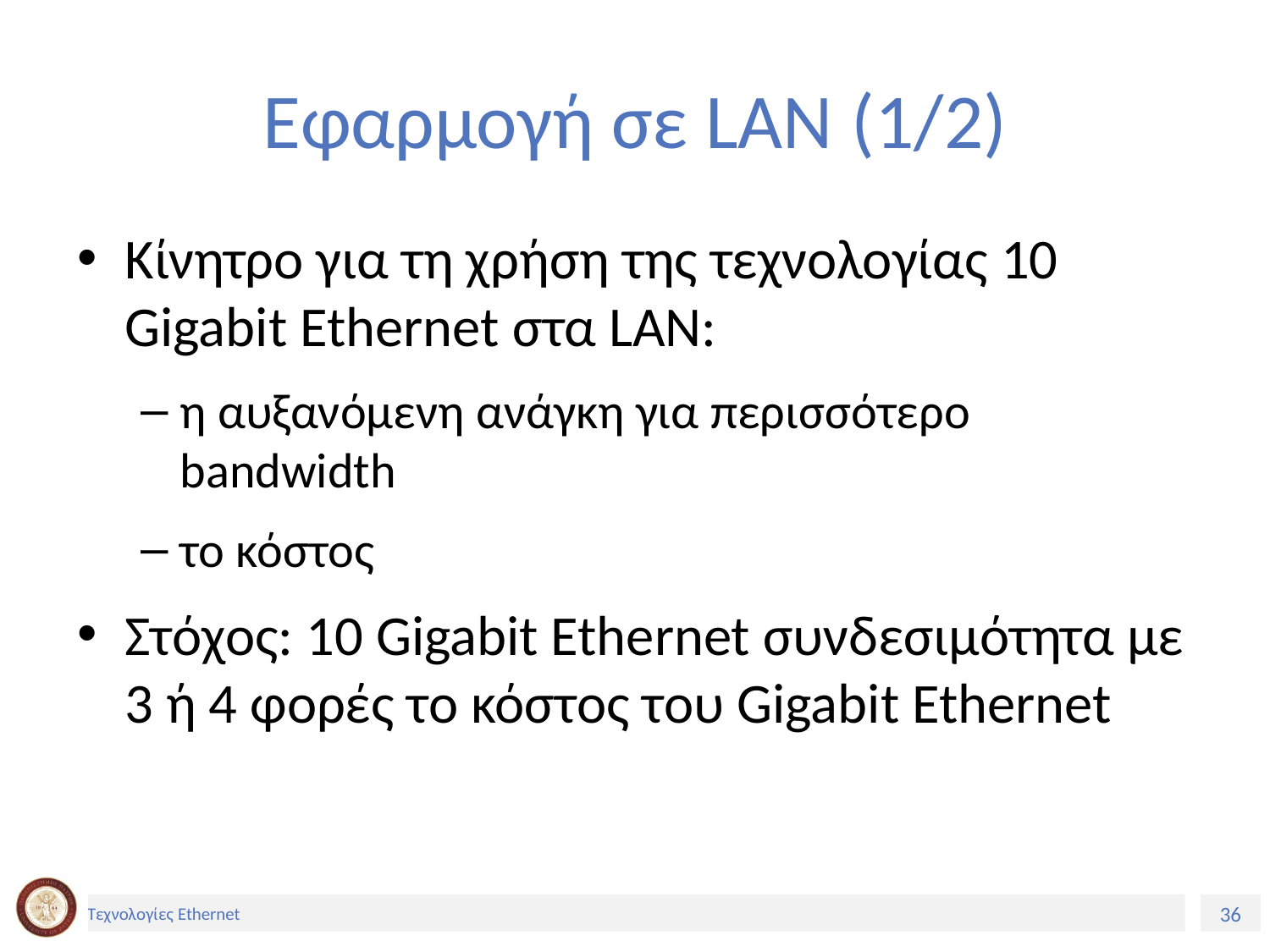

# Εφαρμογή σε LAN (1/2)
Κίνητρο για τη χρήση της τεχνολογίας 10 Gigabit Ethernet στα LAN:
η αυξανόμενη ανάγκη για περισσότερο bandwidth
το κόστος
Στόχος: 10 Gigabit Ethernet συνδεσιμότητα με 3 ή 4 φορές το κόστος του Gigabit Ethernet